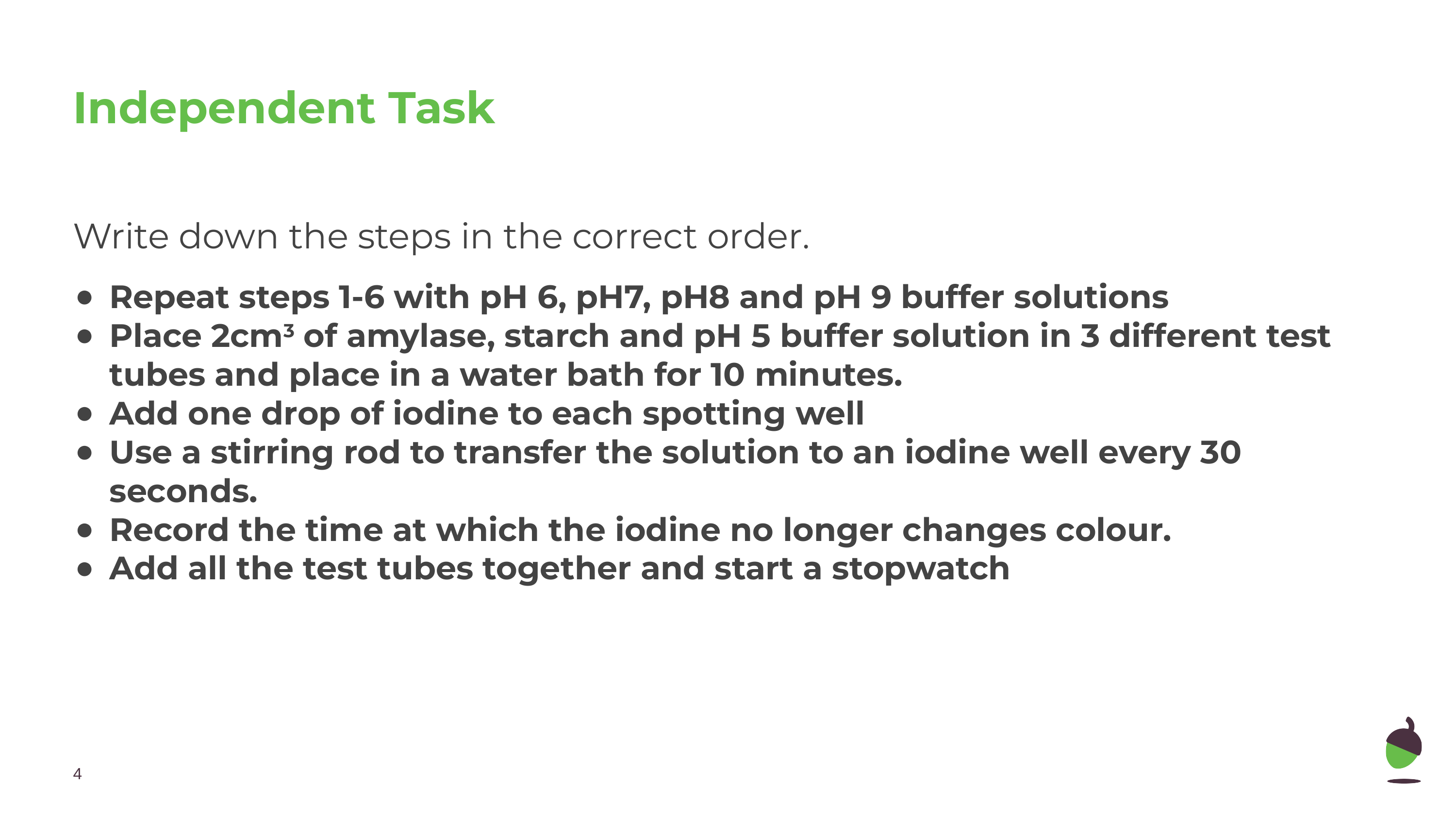

# Independent Task
Write down the steps in the correct order.
Repeat steps 1-6 with pH 6, pH7, pH8 and pH 9 buffer solutions
Place 2cm3 of amylase, starch and pH 5 buffer solution in 3 different test tubes and place in a water bath for 10 minutes.
Add one drop of iodine to each spotting well
Use a stirring rod to transfer the solution to an iodine well every 30 seconds.
Record the time at which the iodine no longer changes colour.
Add all the test tubes together and start a stopwatch

4